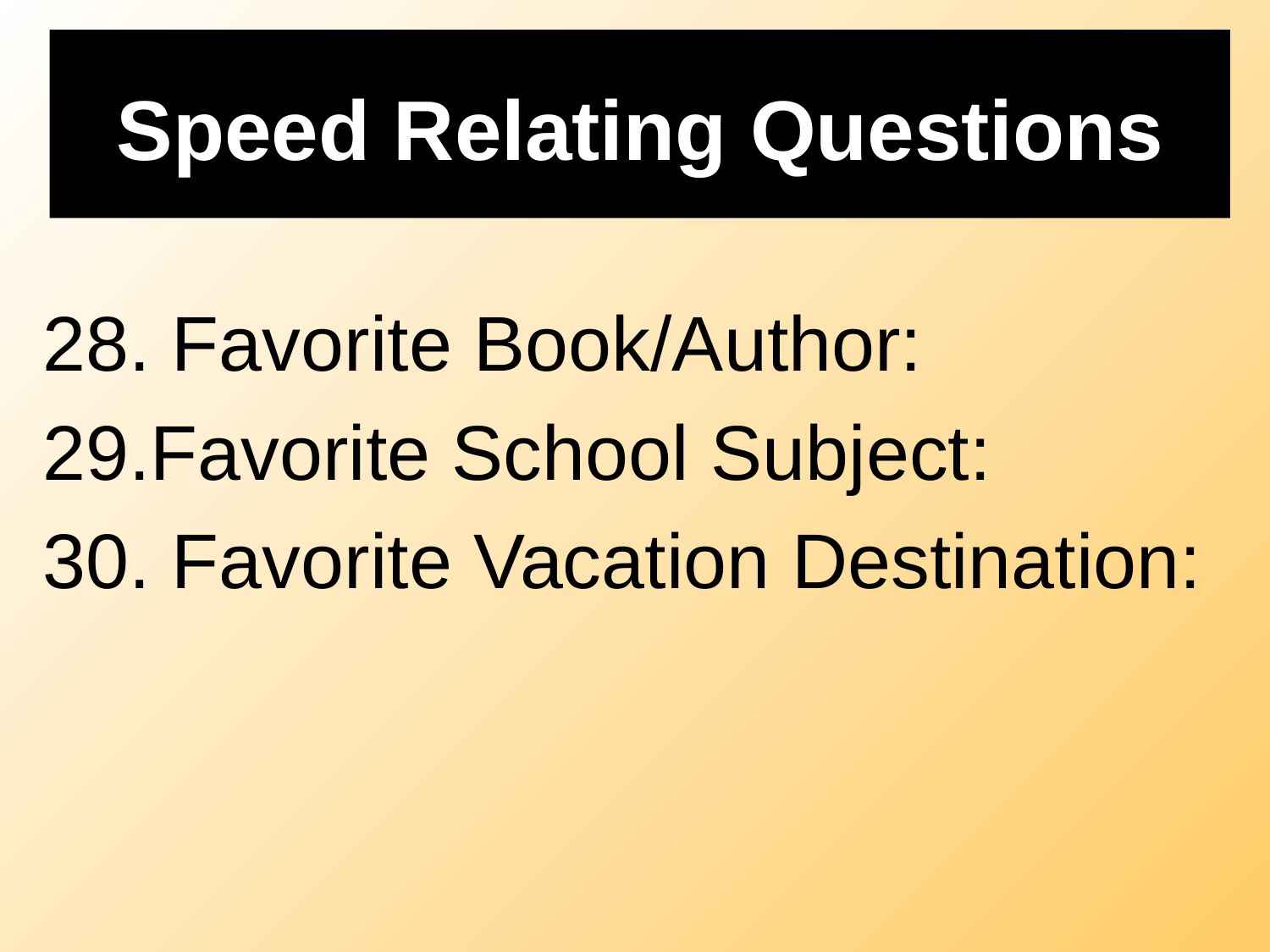

# Speed Relating Questions
28. Favorite Book/Author:
29.Favorite School Subject:
30. Favorite Vacation Destination: